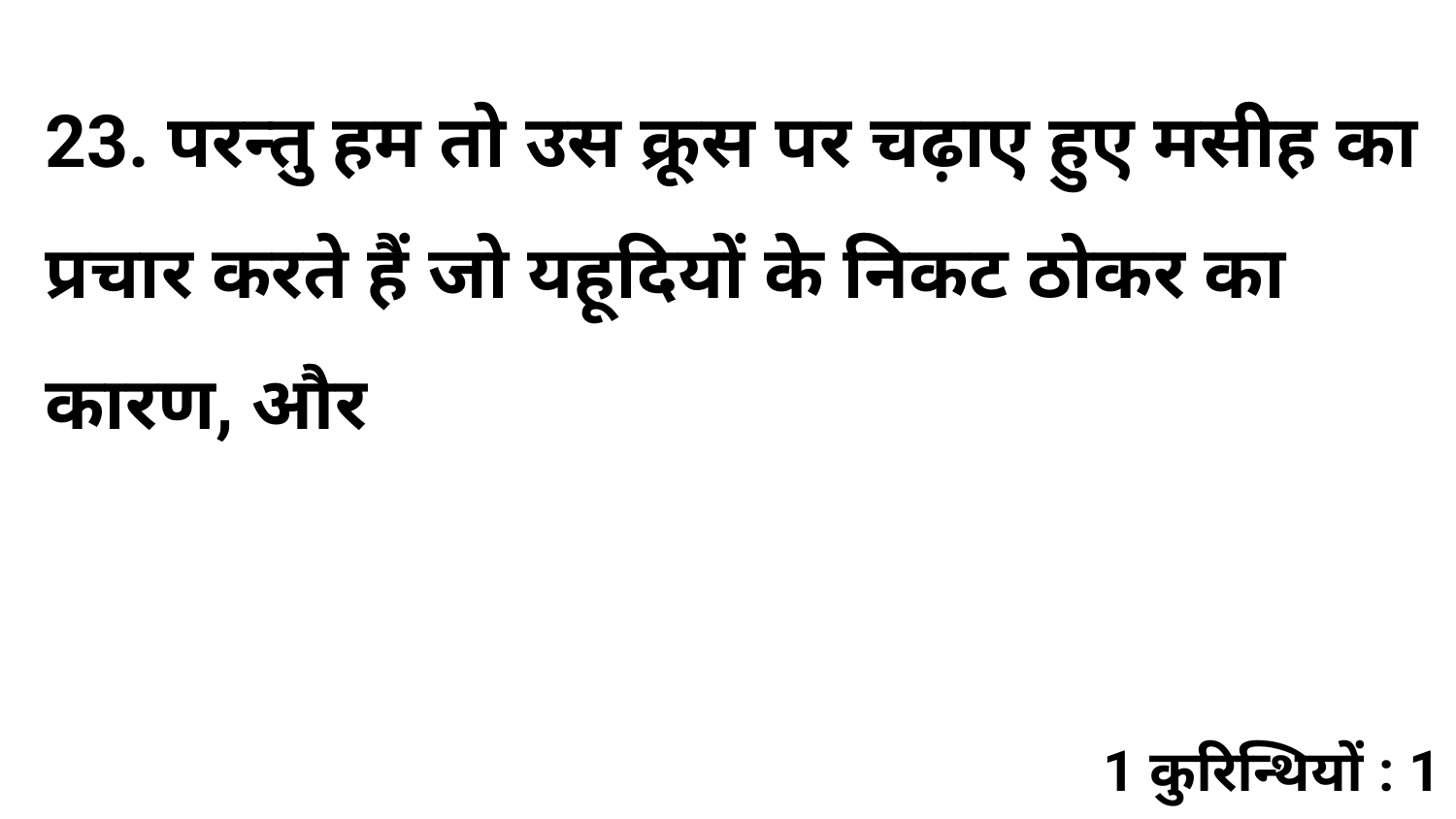

23. परन्तु हम तो उस क्रूस पर चढ़ाए हुए मसीह का प्रचार करते हैं जो यहूदियों के निकट ठोकर का कारण, और
1 कुरिन्थियों : 1